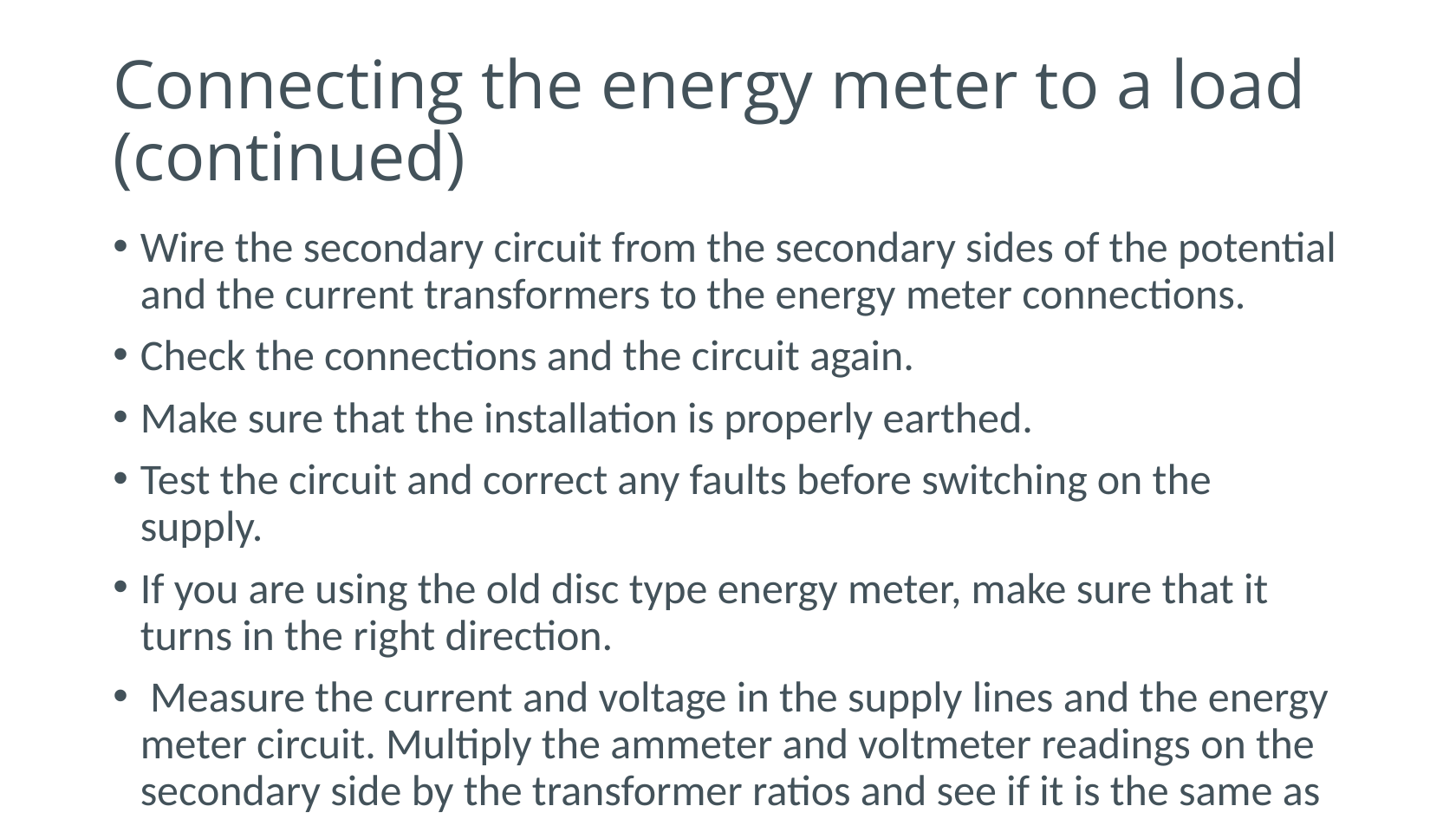

# Connecting the energy meter to a load (continued)
Wire the secondary circuit from the secondary sides of the potential and the current transformers to the energy meter connections.
Check the connections and the circuit again.
Make sure that the installation is properly earthed.
Test the circuit and correct any faults before switching on the supply.
If you are using the old disc type energy meter, make sure that it turns in the right direction.
 Measure the current and voltage in the supply lines and the energy meter circuit. Multiply the ammeter and voltmeter readings on the secondary side by the transformer ratios and see if it is the same as the main supply line readings.